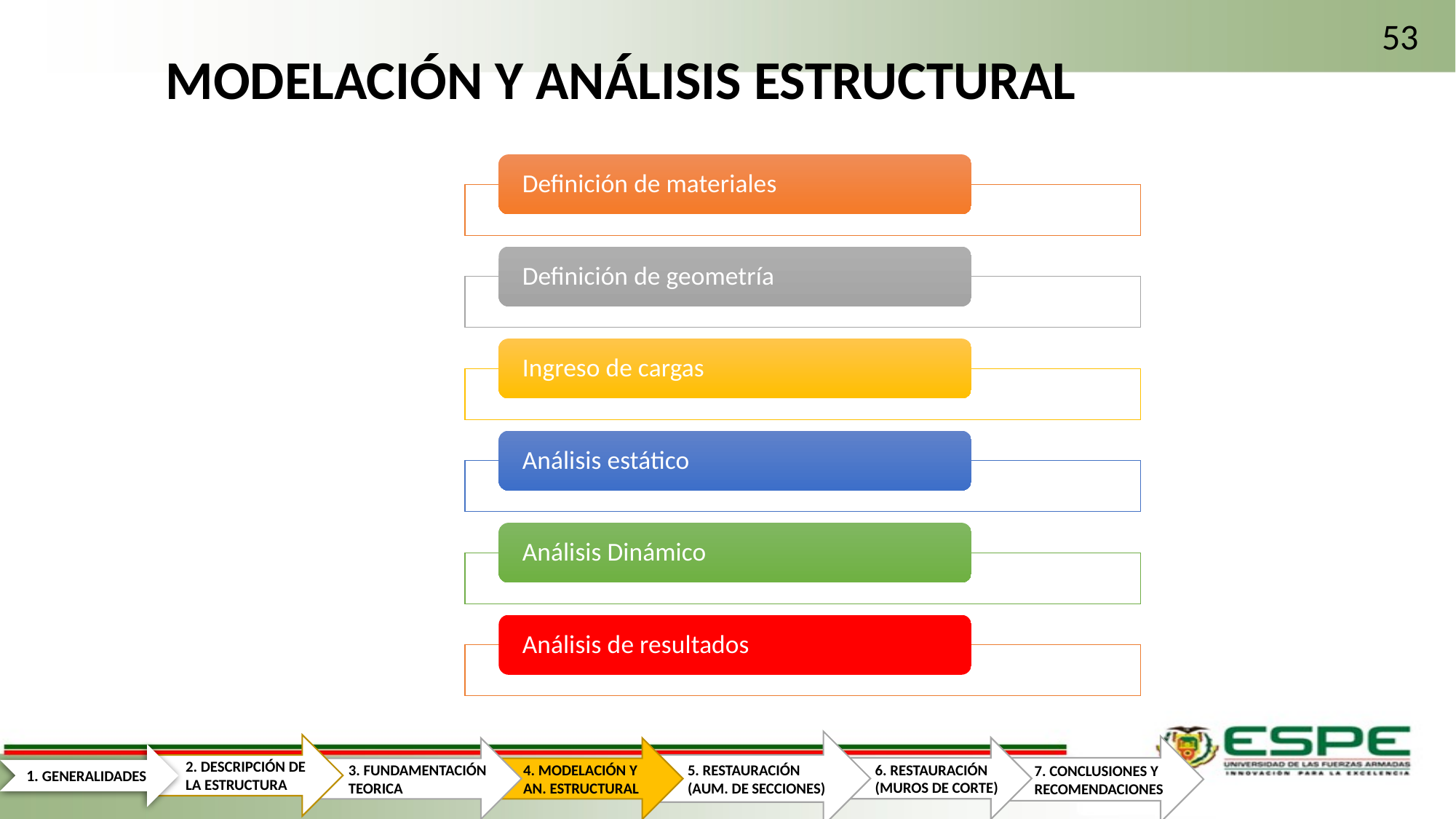

53
# Modelación y análisis estructural
Definición de materiales
Definición de geometría
Ingreso de cargas
Análisis estático
Análisis Dinámico
Análisis de resultados
5. RESTAURACIÓN (AUM. DE SECCIONES)
2. DESCRIPCIÓN DE LA ESTRUCTURA
7. CONCLUSIONES Y RECOMENDACIONES
6. RESTAURACIÓN  (MUROS DE CORTE)
3. FUNDAMENTACIÓN TEORICA
4. MODELACIÓN Y AN. ESTRUCTURAL
1. GENERALIDADES